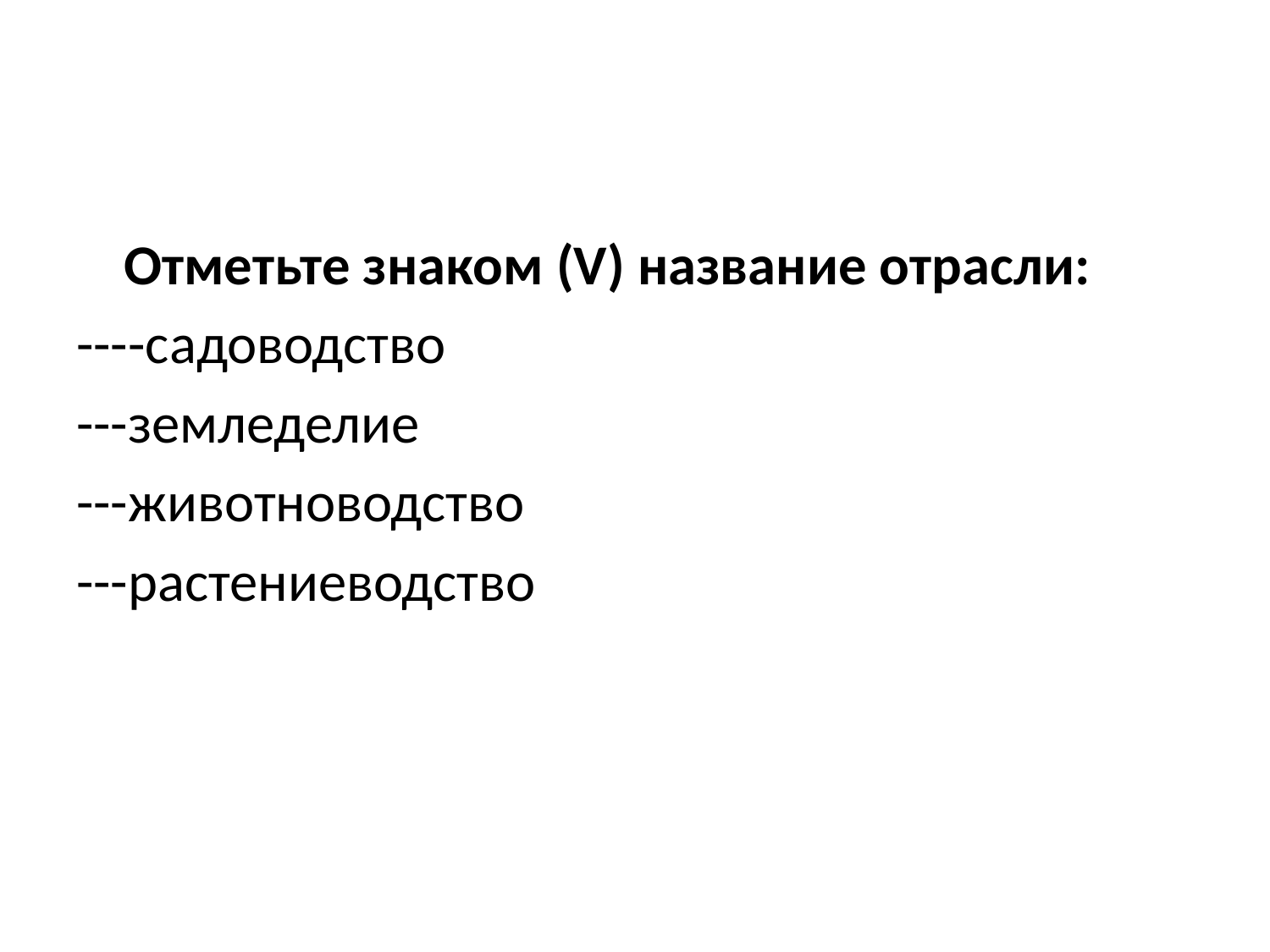

#
	Отметьте знаком (V) название отрасли:
----садоводство
---земледелие
---животноводство
---растениеводство